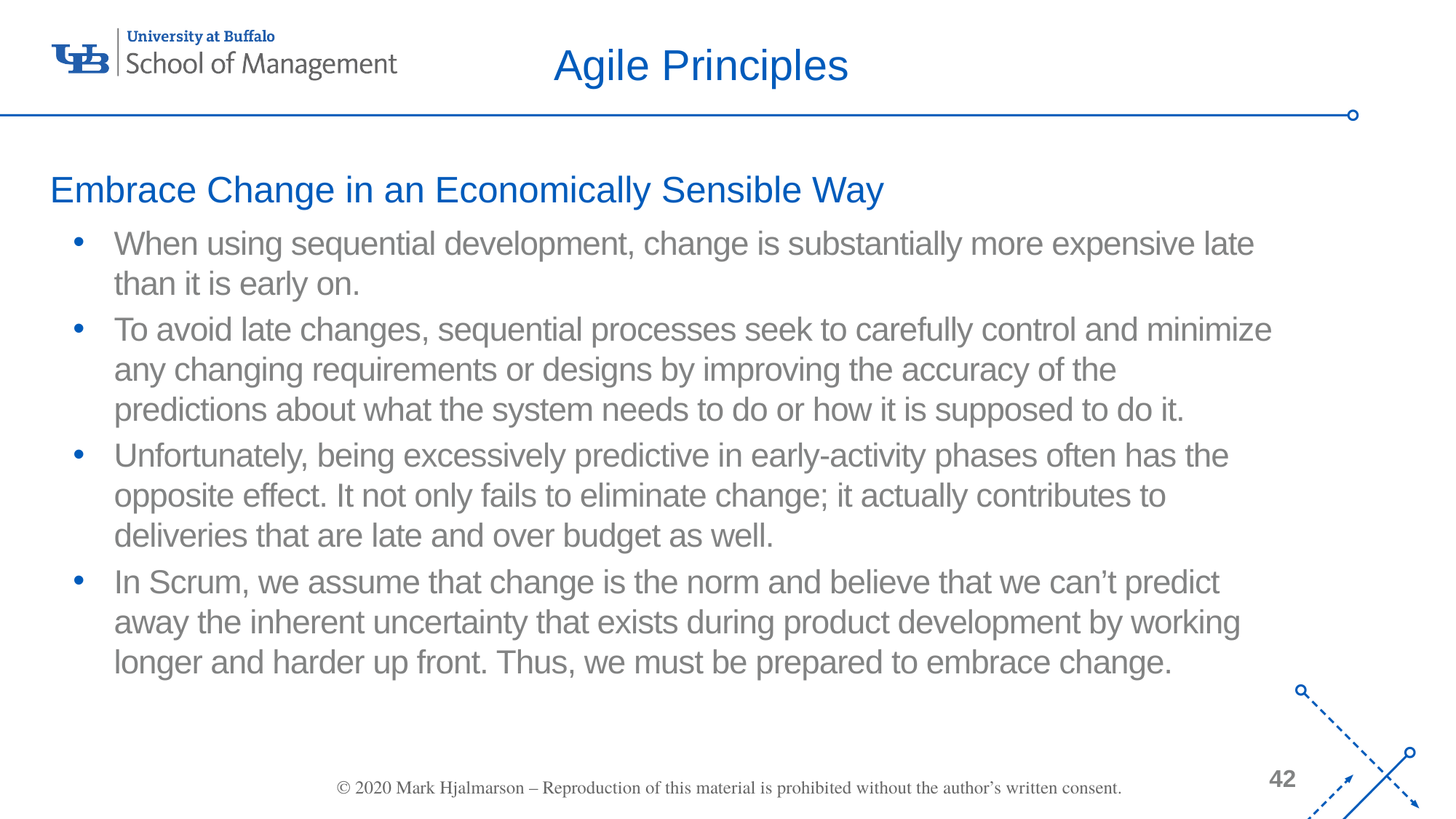

# Agile Principles
Embrace Change in an Economically Sensible Way
When using sequential development, change is substantially more expensive late than it is early on.
To avoid late changes, sequential processes seek to carefully control and minimize any changing requirements or designs by improving the accuracy of the predictions about what the system needs to do or how it is supposed to do it.
Unfortunately, being excessively predictive in early-activity phases often has the opposite effect. It not only fails to eliminate change; it actually contributes to deliveries that are late and over budget as well.
In Scrum, we assume that change is the norm and believe that we can’t predict away the inherent uncertainty that exists during product development by working longer and harder up front. Thus, we must be prepared to embrace change.